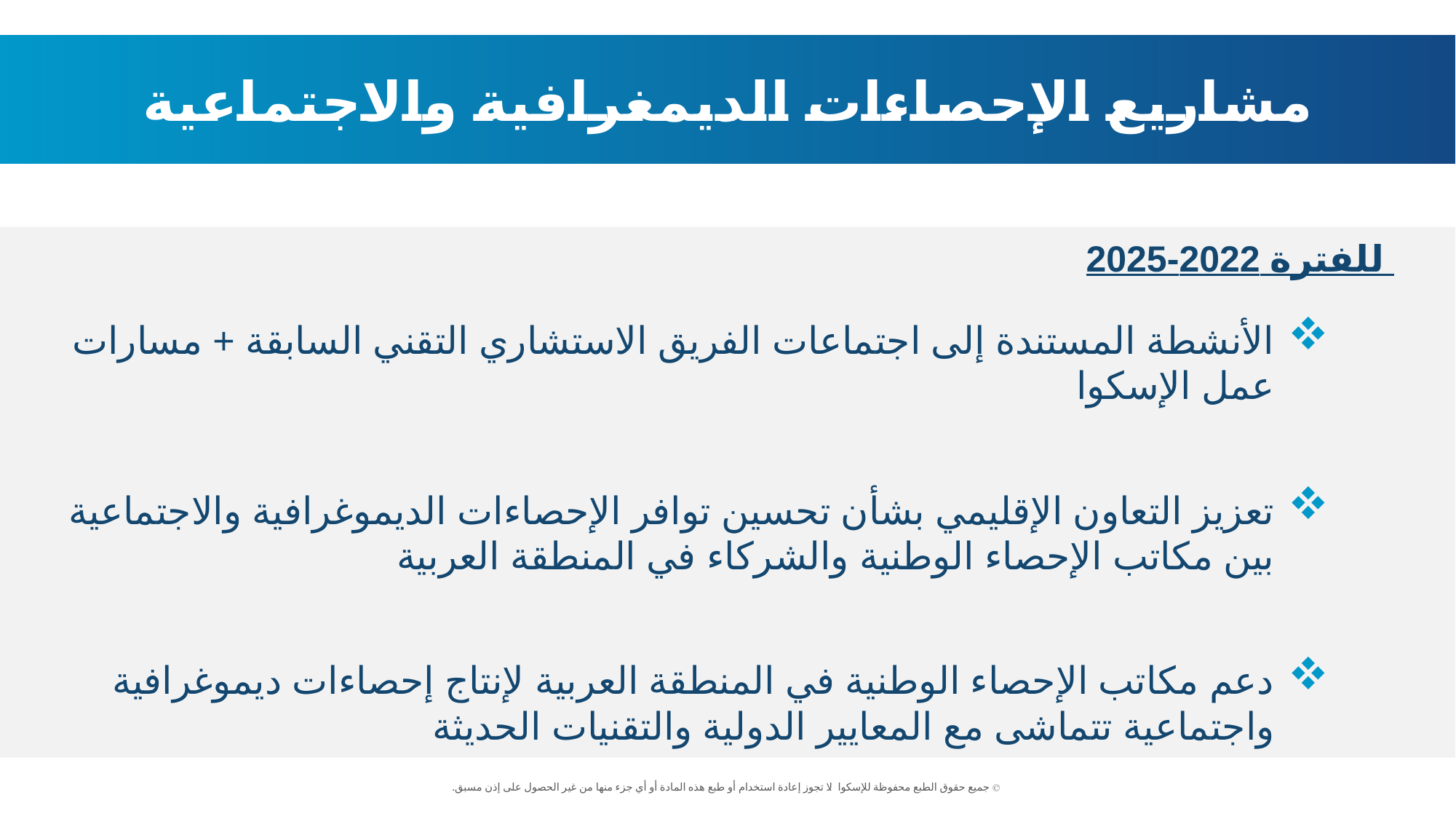

مشاريع الإحصاءات الديمغرافية والاجتماعية
للفترة 2022-2025

الأنشطة المستندة إلى اجتماعات الفريق الاستشاري التقني السابقة + مسارات عمل الإسكوا

تعزيز التعاون الإقليمي بشأن تحسين توافر الإحصاءات الديموغرافية والاجتماعية بين مكاتب الإحصاء الوطنية والشركاء في المنطقة العربية

دعم مكاتب الإحصاء الوطنية في المنطقة العربية لإنتاج إحصاءات ديموغرافية واجتماعية تتماشى مع المعايير الدولية والتقنيات الحديثة